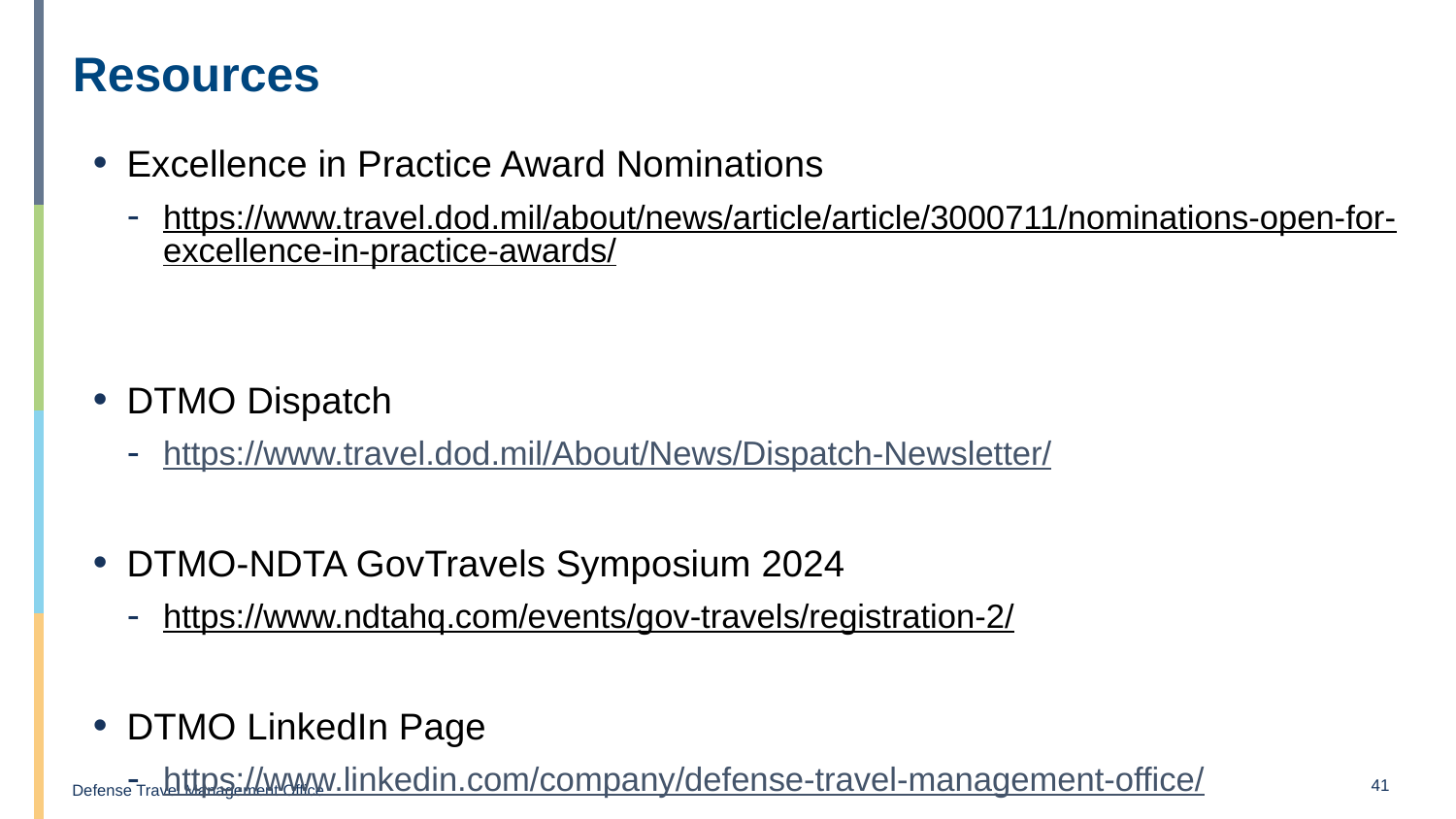

# Resources
Excellence in Practice Award Nominations
https://www.travel.dod.mil/about/news/article/article/3000711/nominations-open-for-excellence-in-practice-awards/

DTMO Dispatch
https://www.travel.dod.mil/About/News/Dispatch-Newsletter/

DTMO-NDTA GovTravels Symposium 2024
https://www.ndtahq.com/events/gov-travels/registration-2/

DTMO LinkedIn Page
https://www.linkedin.com/company/defense-travel-management-office/

41